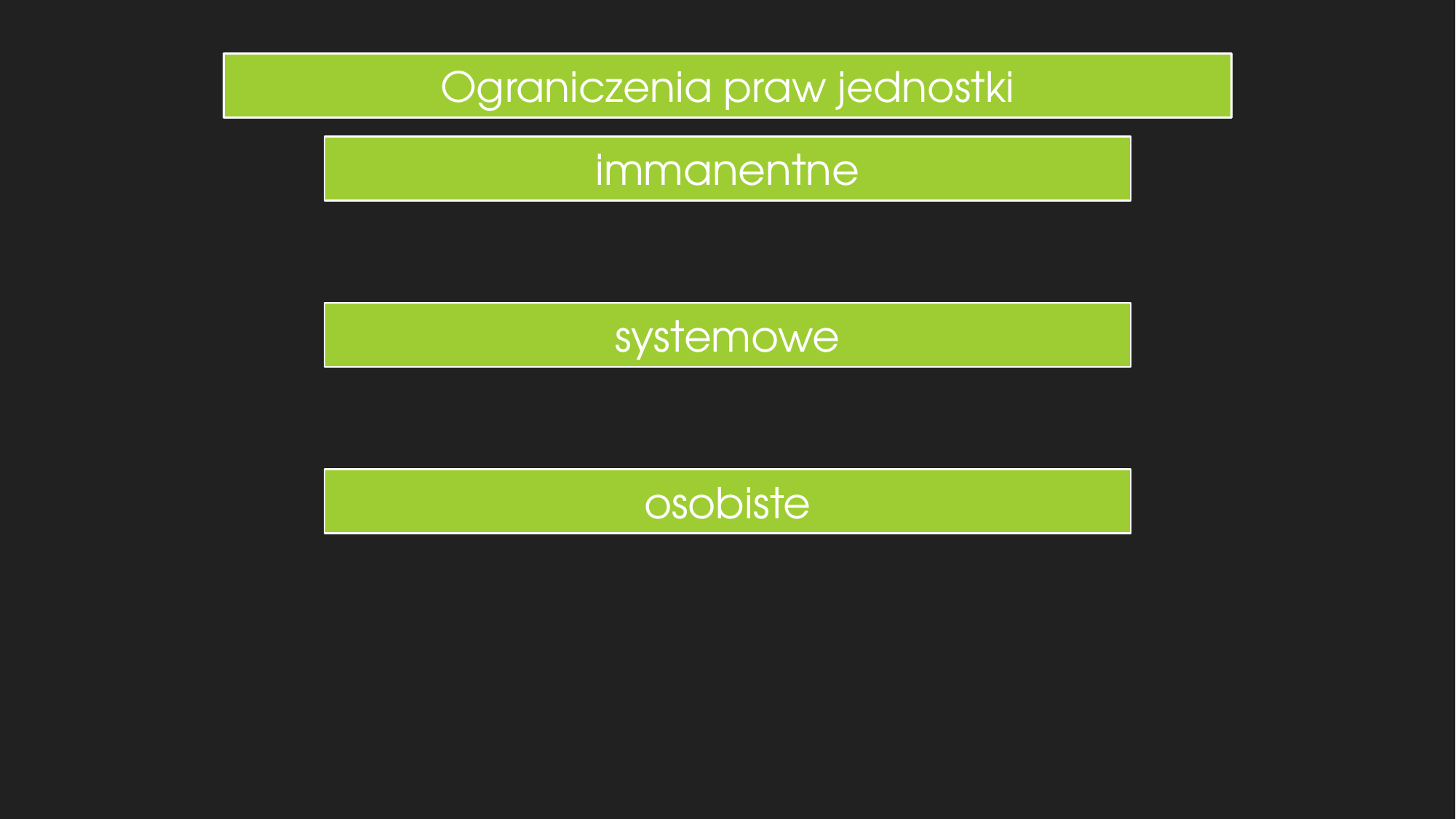

#
Ograniczenia praw jednostki
immanentne
systemowe
osobiste